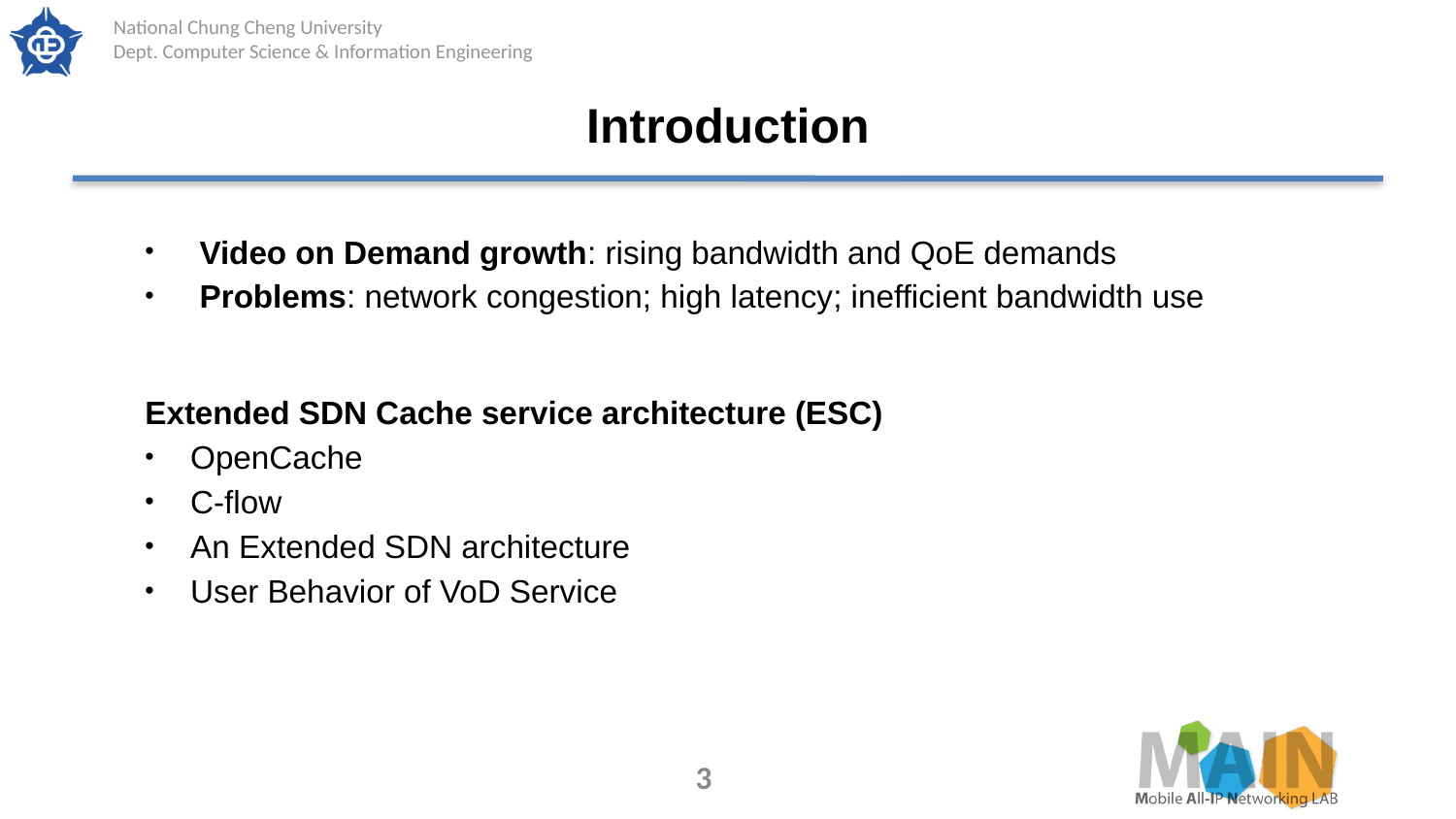

# Introduction
Video on Demand growth: rising bandwidth and QoE demands
Problems: network congestion; high latency; inefficient bandwidth use
Extended SDN Cache service architecture (ESC)
OpenCache
C-flow
An Extended SDN architecture
User Behavior of VoD Service

3